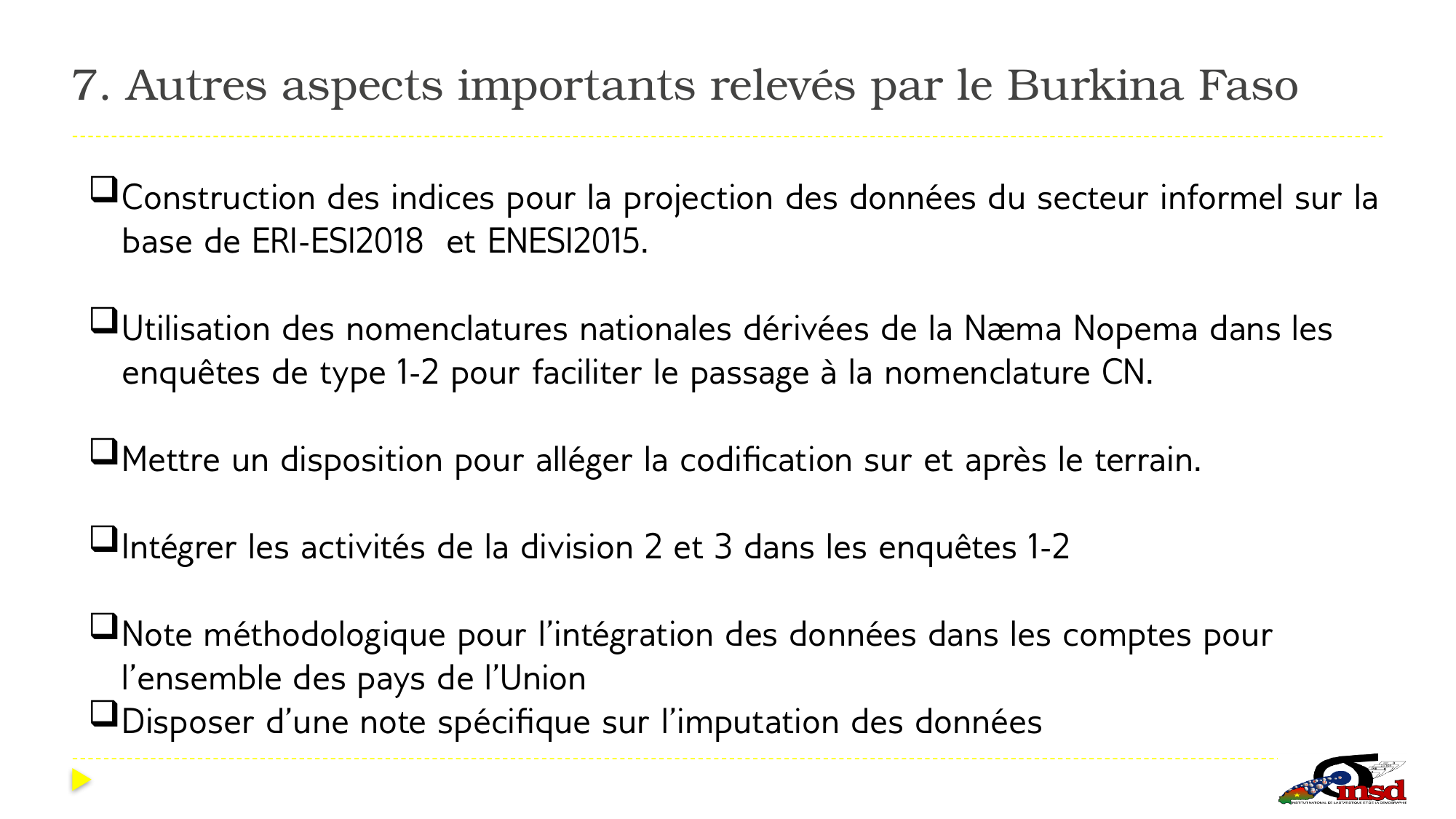

# 7. Autres aspects importants relevés par le Burkina Faso
Construction des indices pour la projection des données du secteur informel sur la base de ERI-ESI2018  et ENESI2015.

Utilisation des nomenclatures nationales dérivées de la Naema Nopema dans les enquêtes de type 1-2 pour faciliter le passage à la nomenclature CN.

Mettre un disposition pour alléger la codification sur et après le terrain.

Intégrer les activités de la division 2 et 3 dans les enquêtes 1-2

Note méthodologique pour l’intégration des données dans les comptes pour l’ensemble des pays de l’Union
Disposer d’une note spécifique sur l’imputation des données